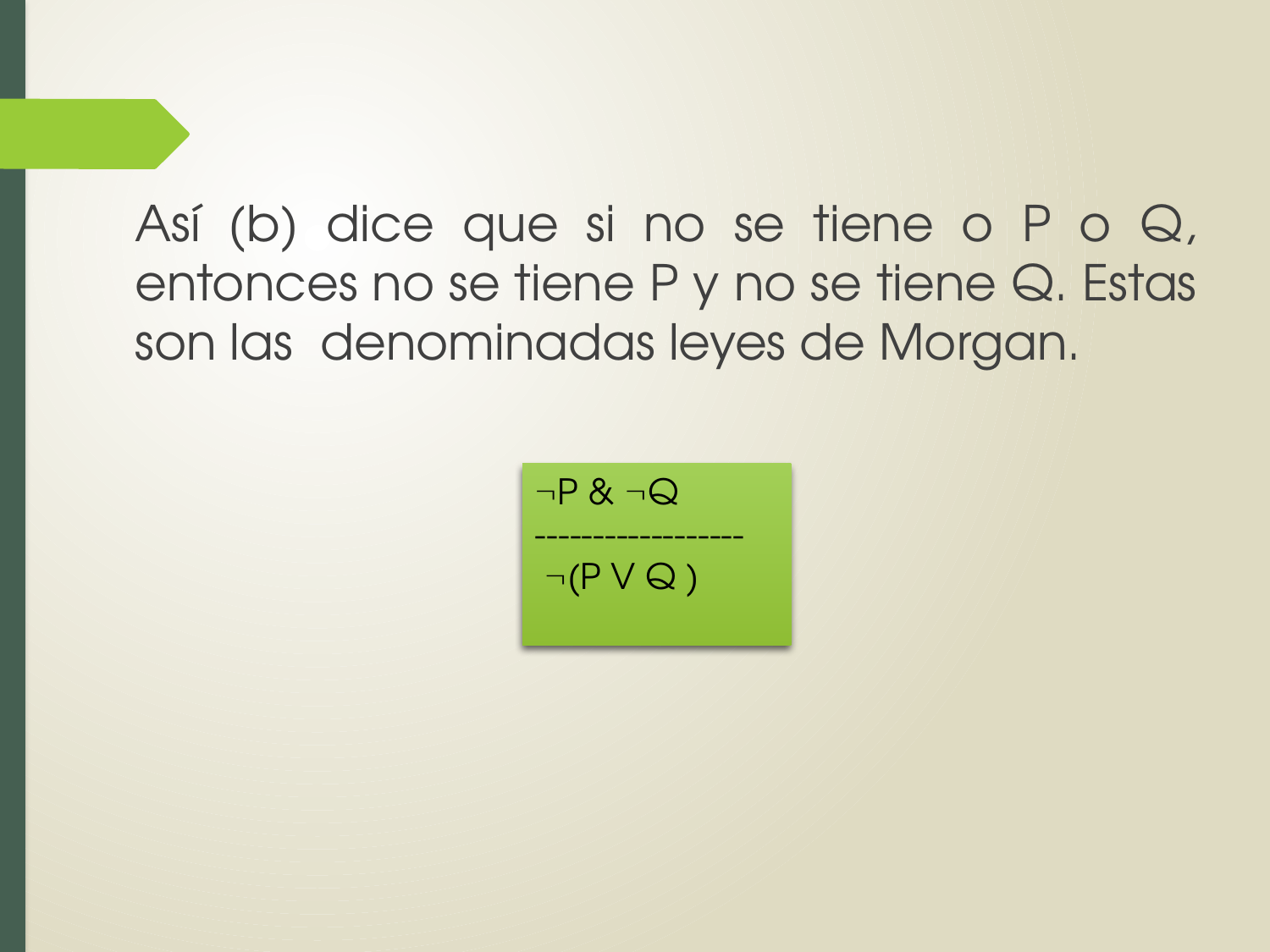

Así (b) dice que si no se tiene o P o Q, entonces no se tiene P y no se tiene Q. Estas son las  denominadas leyes de Morgan.

¬P & ¬Q
------------------
 ¬(P V Q )